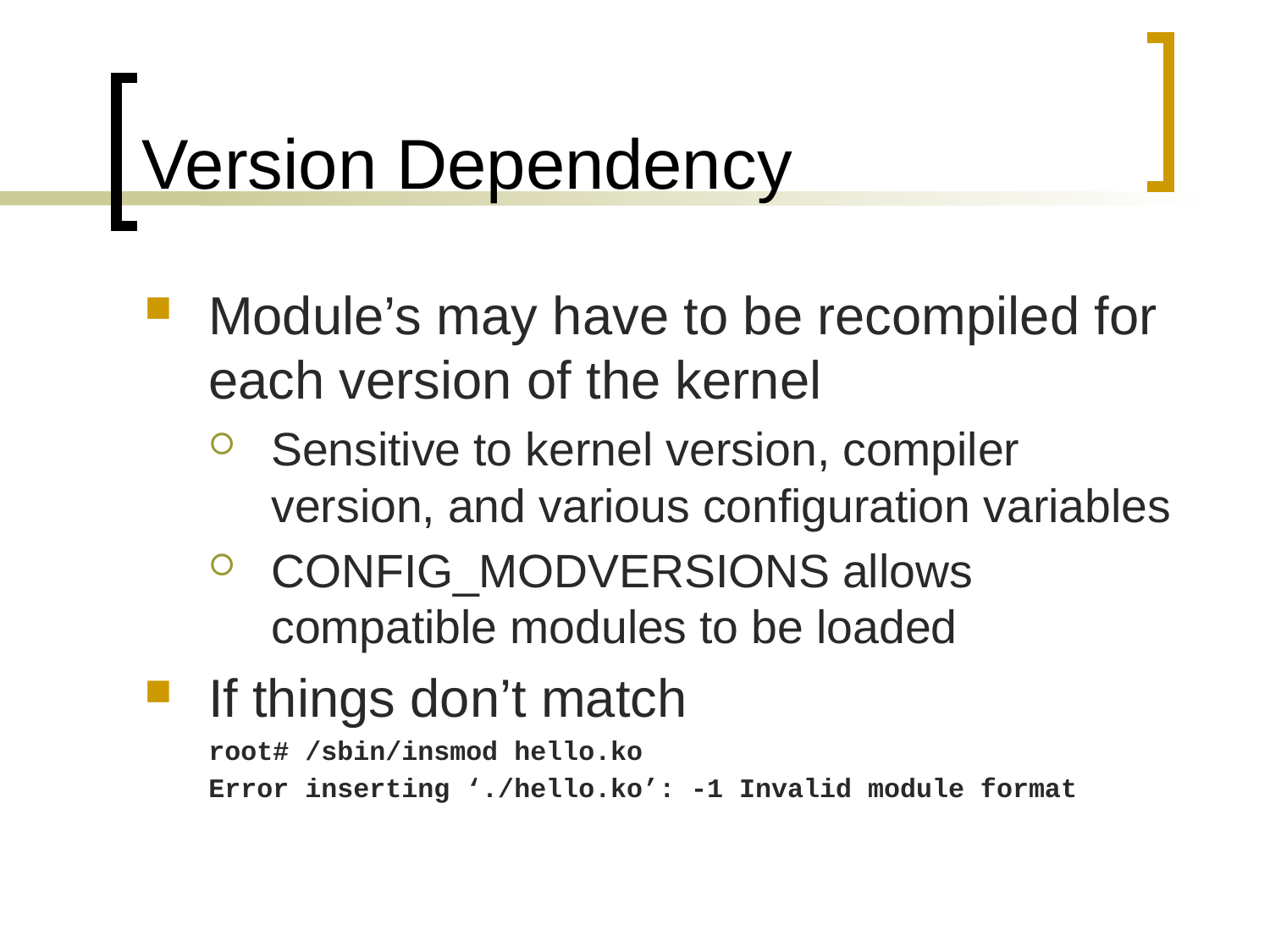

# Version Dependency
Module’s may have to be recompiled for each version of the kernel
Sensitive to kernel version, compiler version, and various configuration variables
CONFIG_MODVERSIONS allows compatible modules to be loaded
If things don’t match
root# /sbin/insmod hello.ko
Error inserting ‘./hello.ko’: -1 Invalid module format